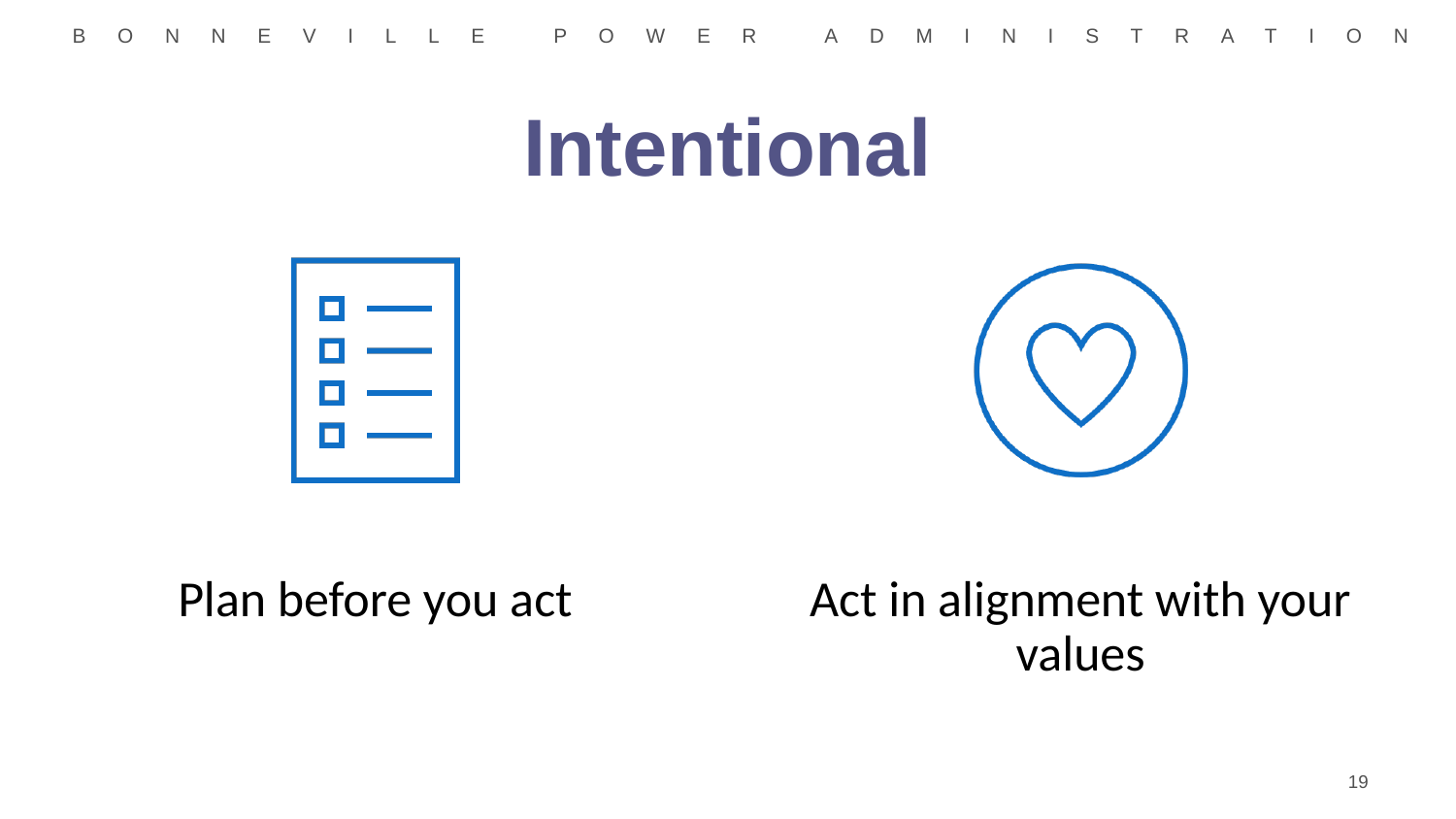

# Intentional
Plan before you act
Act in alignment with your values
19